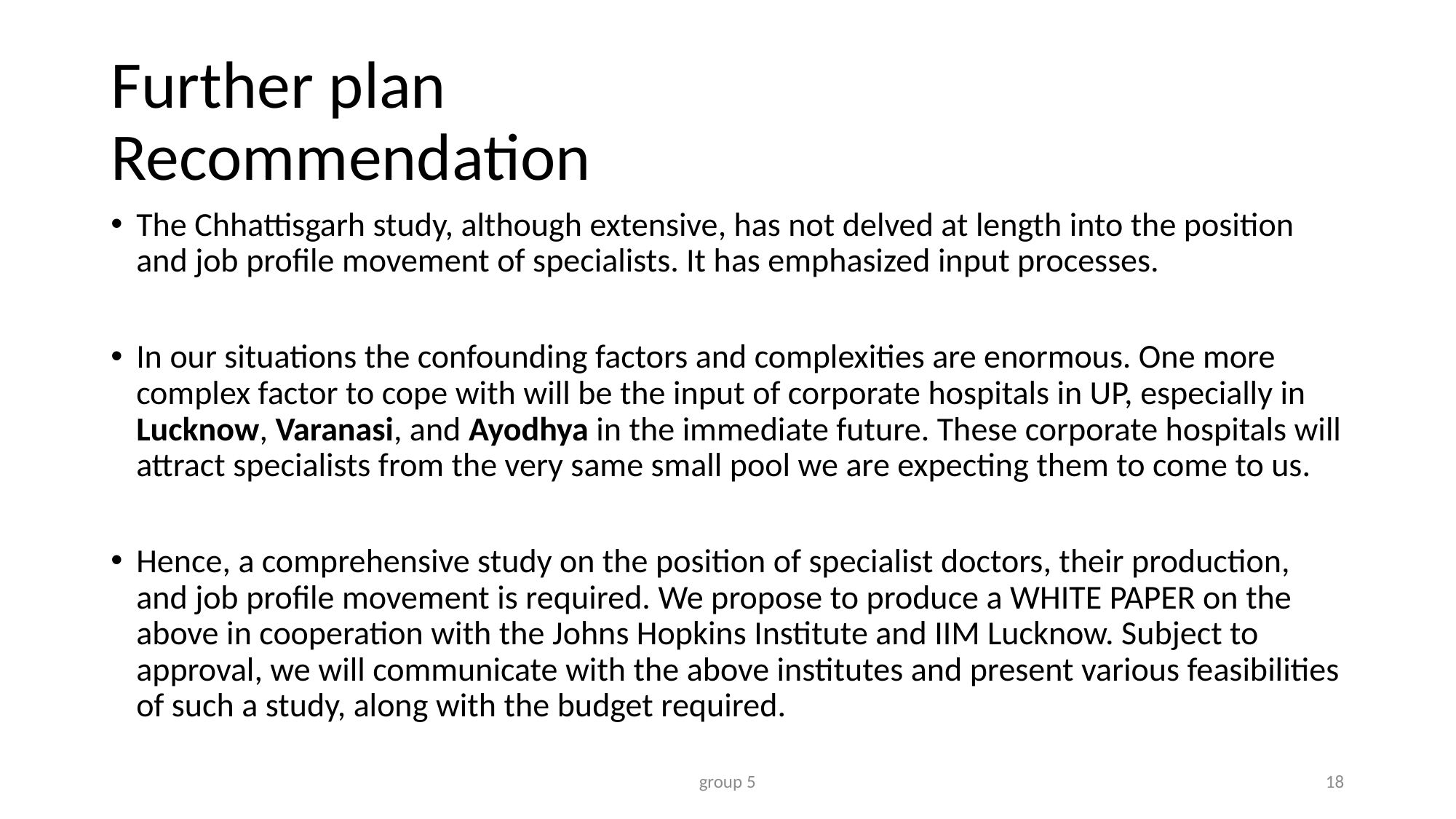

# Further plan Recommendation
The Chhattisgarh study, although extensive, has not delved at length into the position and job profile movement of specialists. It has emphasized input processes.

In our situations the confounding factors and complexities are enormous. One more complex factor to cope with will be the input of corporate hospitals in UP, especially in Lucknow, Varanasi, and Ayodhya in the immediate future. These corporate hospitals will attract specialists from the very same small pool we are expecting them to come to us.

Hence, a comprehensive study on the position of specialist doctors, their production, and job profile movement is required. We propose to produce a WHITE PAPER on the above in cooperation with the Johns Hopkins Institute and IIM Lucknow. Subject to approval, we will communicate with the above institutes and present various feasibilities of such a study, along with the budget required.
group 5
18